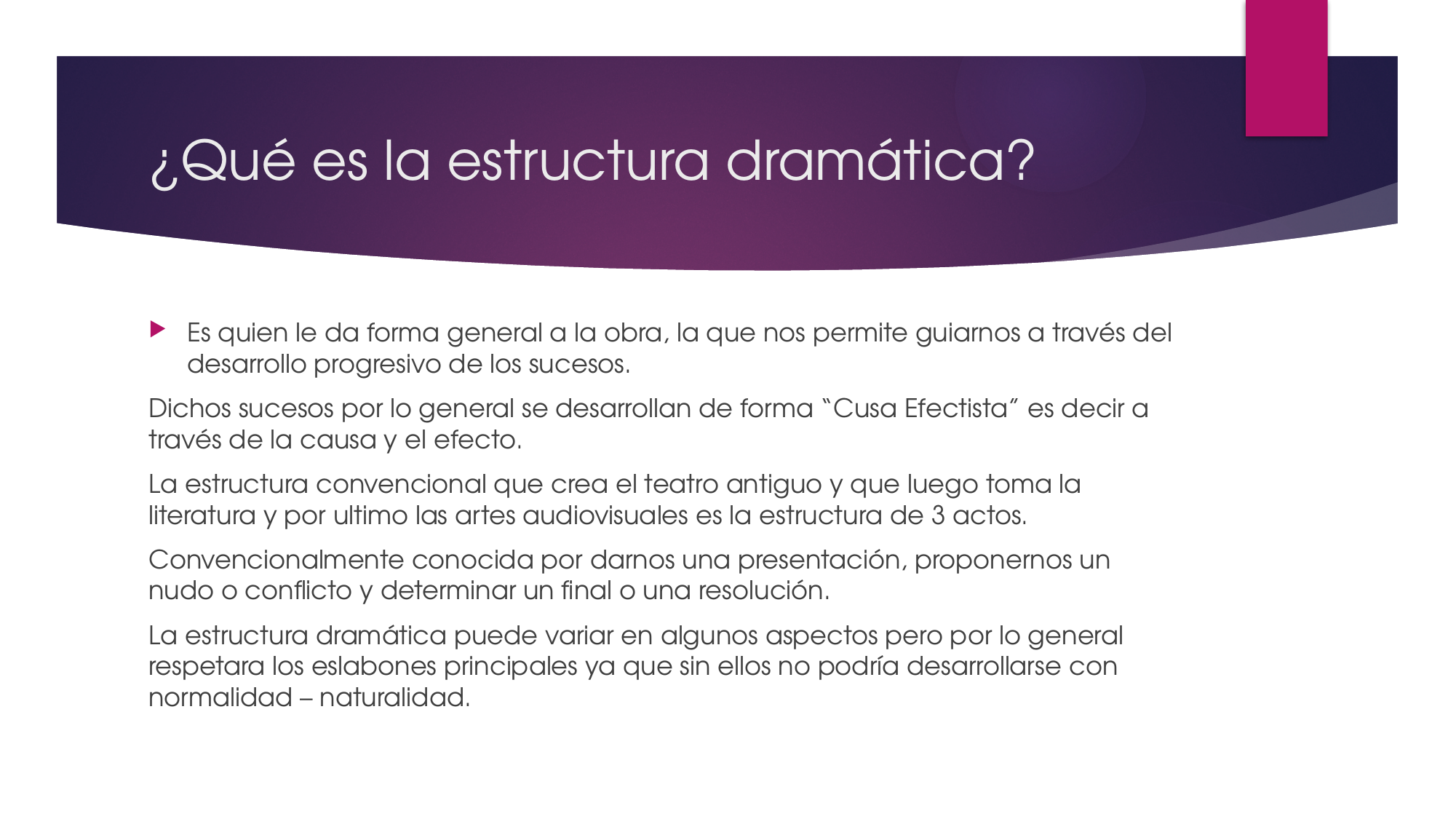

# ¿Qué es la estructura dramática?
Es quien le da forma general a la obra, la que nos permite guiarnos a través del desarrollo progresivo de los sucesos.
Dichos sucesos por lo general se desarrollan de forma “Cusa Efectista” es decir a través de la causa y el efecto.
La estructura convencional que crea el teatro antiguo y que luego toma la literatura y por ultimo las artes audiovisuales es la estructura de 3 actos.
Convencionalmente conocida por darnos una presentación, proponernos un nudo o conflicto y determinar un final o una resolución.
La estructura dramática puede variar en algunos aspectos pero por lo general respetara los eslabones principales ya que sin ellos no podría desarrollarse con normalidad – naturalidad.